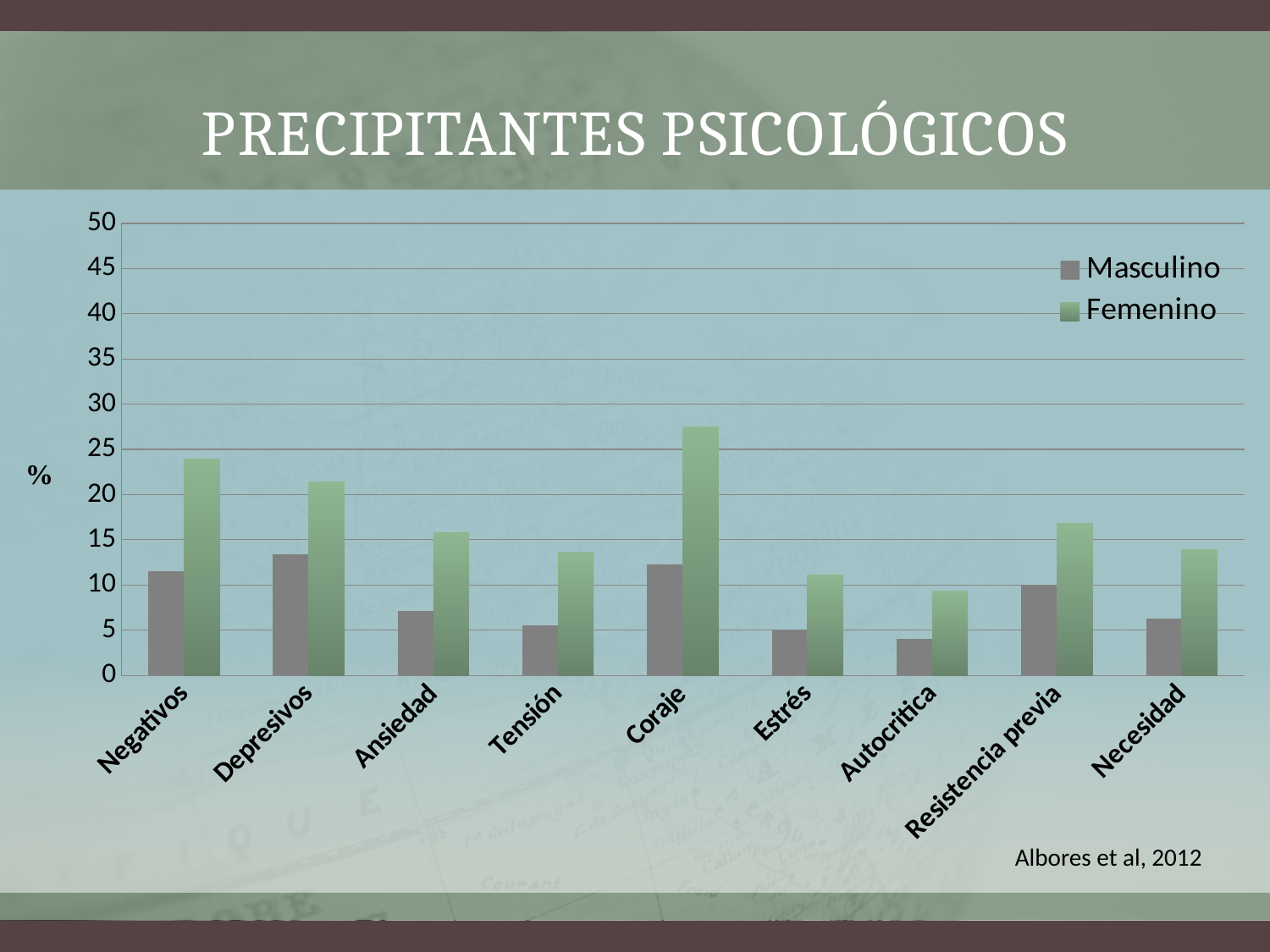

# precipitantes psicológicos

### Chart

| Category | Masculino | Femenino |
|---|---|---|
| Negativos | 11.5 | 23.9 |
| Depresivos | 13.4 | 21.4 |
| Ansiedad | 7.1 | 15.8 |
| Tensión | 5.5 | 13.6 |
| Coraje | 12.3 | 27.5 |
| Estrés | 5.1 | 11.1 |
| Autocritica | 4.0 | 9.3 |
| Resistencia previa | 9.9 | 16.8 |
| Necesidad | 6.3 | 13.9 |
Albores et al, 2012